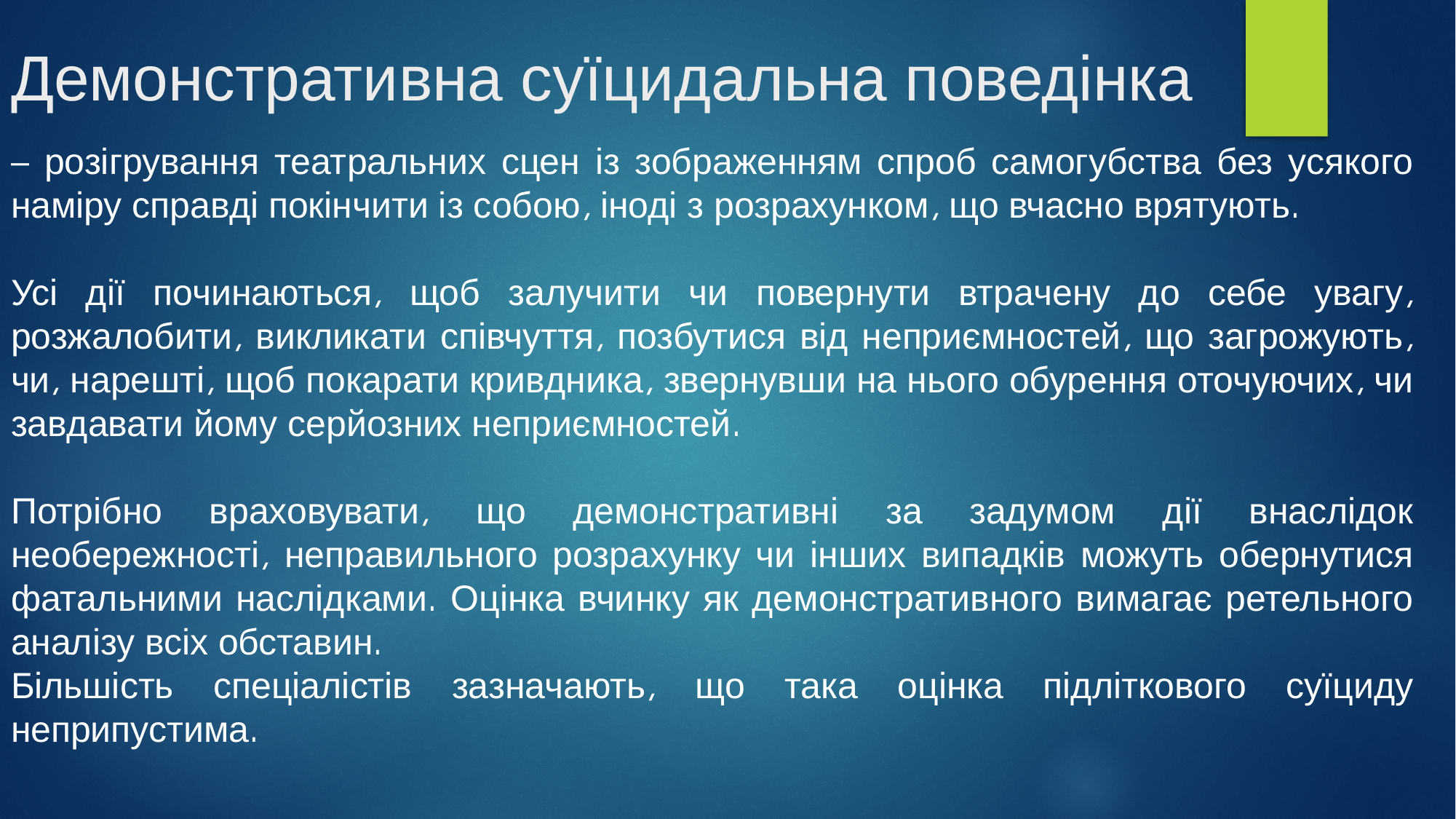

# Демонстративна суїцидальна поведінка
– розігрування театральних сцен із зображенням спроб самогубства без усякого наміру справді покінчити із собою, іноді з розрахунком, що вчасно врятують.

Усі дії починаються, щоб залучити чи повернути втрачену до себе увагу, розжалобити, викликати співчуття, позбутися від неприємностей, що загрожують, чи, нарешті, щоб покарати кривдника, звернувши на нього обурення оточуючих, чи завдавати йому серйозних неприємностей.

Потрібно враховувати, що демонстративні за задумом дії внаслідок необережності, неправильного розрахунку чи інших випадків можуть обернутися фатальними наслідками. Оцінка вчинку як демонстративного вимагає ретельного аналізу всіх обставин.
Більшість спеціалістів зазначають, що така оцінка підліткового суїциду неприпустима.